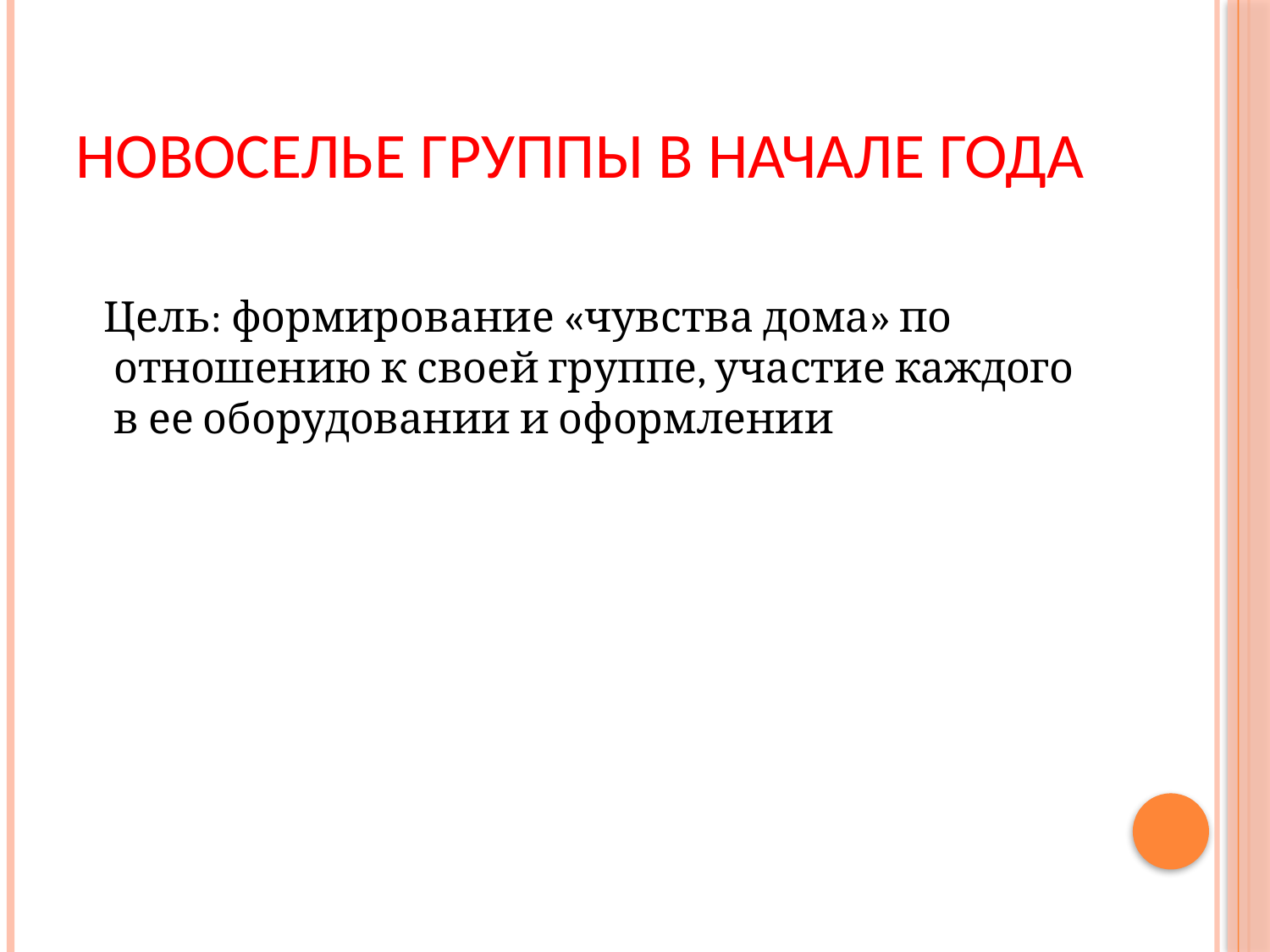

# Новоселье группы в начале года

   Цель: формирование «чувства дома» по отношению к своей группе, участие каждого в ее оборудовании и оформлении